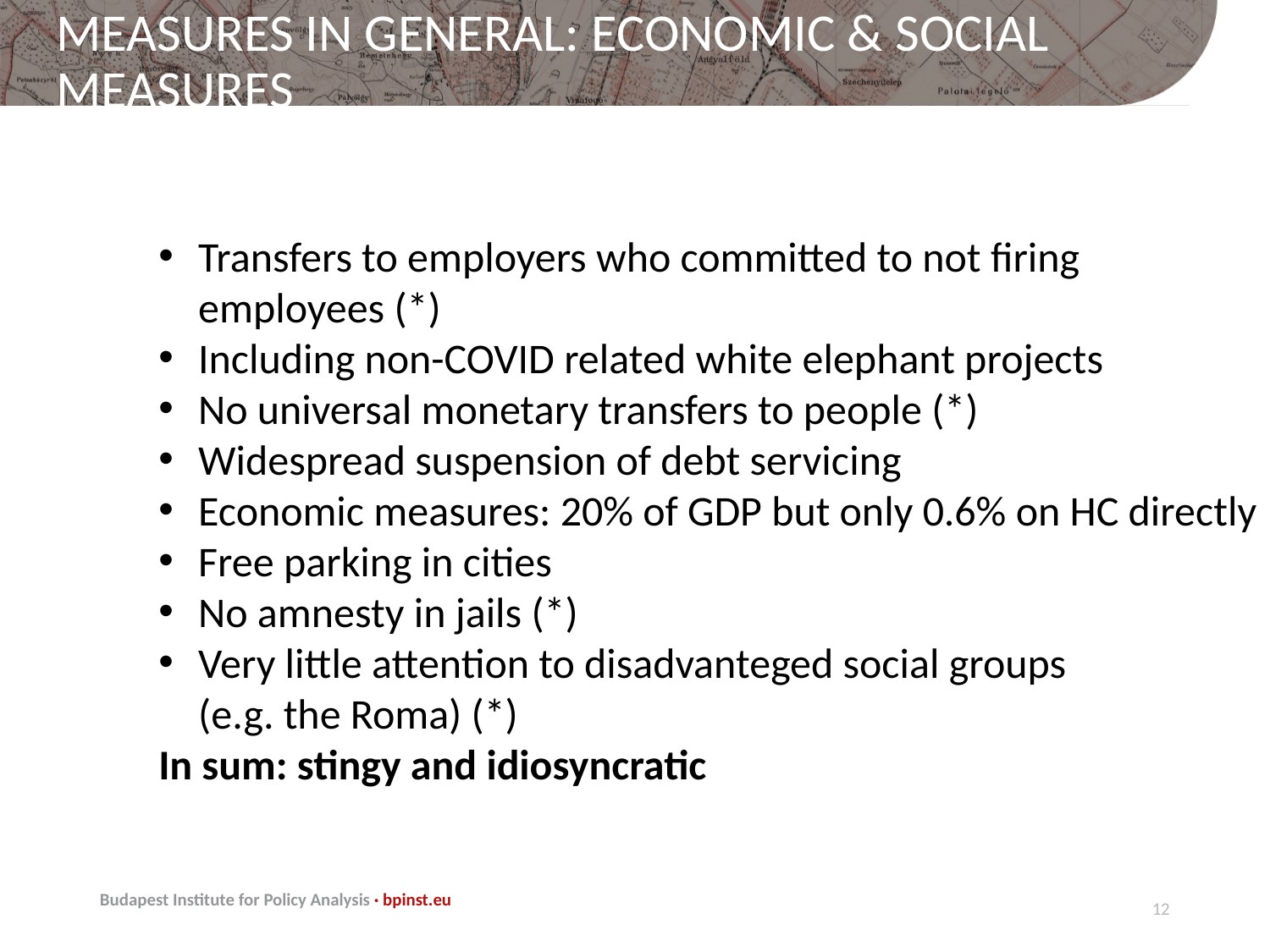

# Measures in General: Economic & Social measures
Transfers to employers who committed to not firing
employees (*)
Including non-COVID related white elephant projects
No universal monetary transfers to people (*)
Widespread suspension of debt servicing
Economic measures: 20% of GDP but only 0.6% on HC directly
Free parking in cities
No amnesty in jails (*)
Very little attention to disadvanteged social groups
(e.g. the Roma) (*)
In sum: stingy and idiosyncratic

12